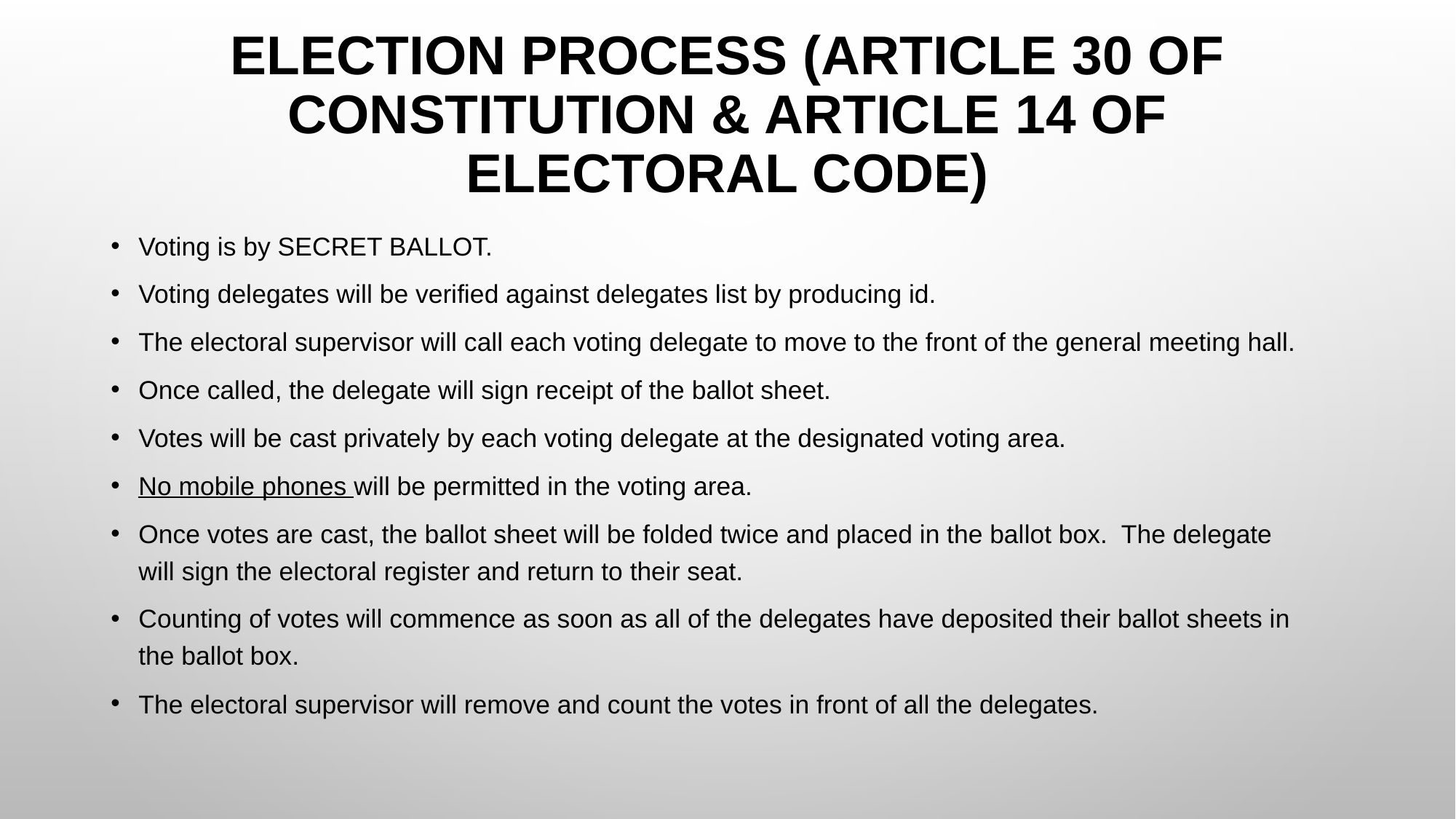

# Election Process (Article 30 of Constitution & Article 14 of Electoral Code)
Voting is by SECRET BALLOT.
Voting delegates will be verified against delegates list by producing id.
The electoral supervisor will call each voting delegate to move to the front of the general meeting hall.
Once called, the delegate will sign receipt of the ballot sheet.
Votes will be cast privately by each voting delegate at the designated voting area.
No mobile phones will be permitted in the voting area.
Once votes are cast, the ballot sheet will be folded twice and placed in the ballot box.  The delegate will sign the electoral register and return to their seat.
Counting of votes will commence as soon as all of the delegates have deposited their ballot sheets in the ballot box.
The electoral supervisor will remove and count the votes in front of all the delegates.